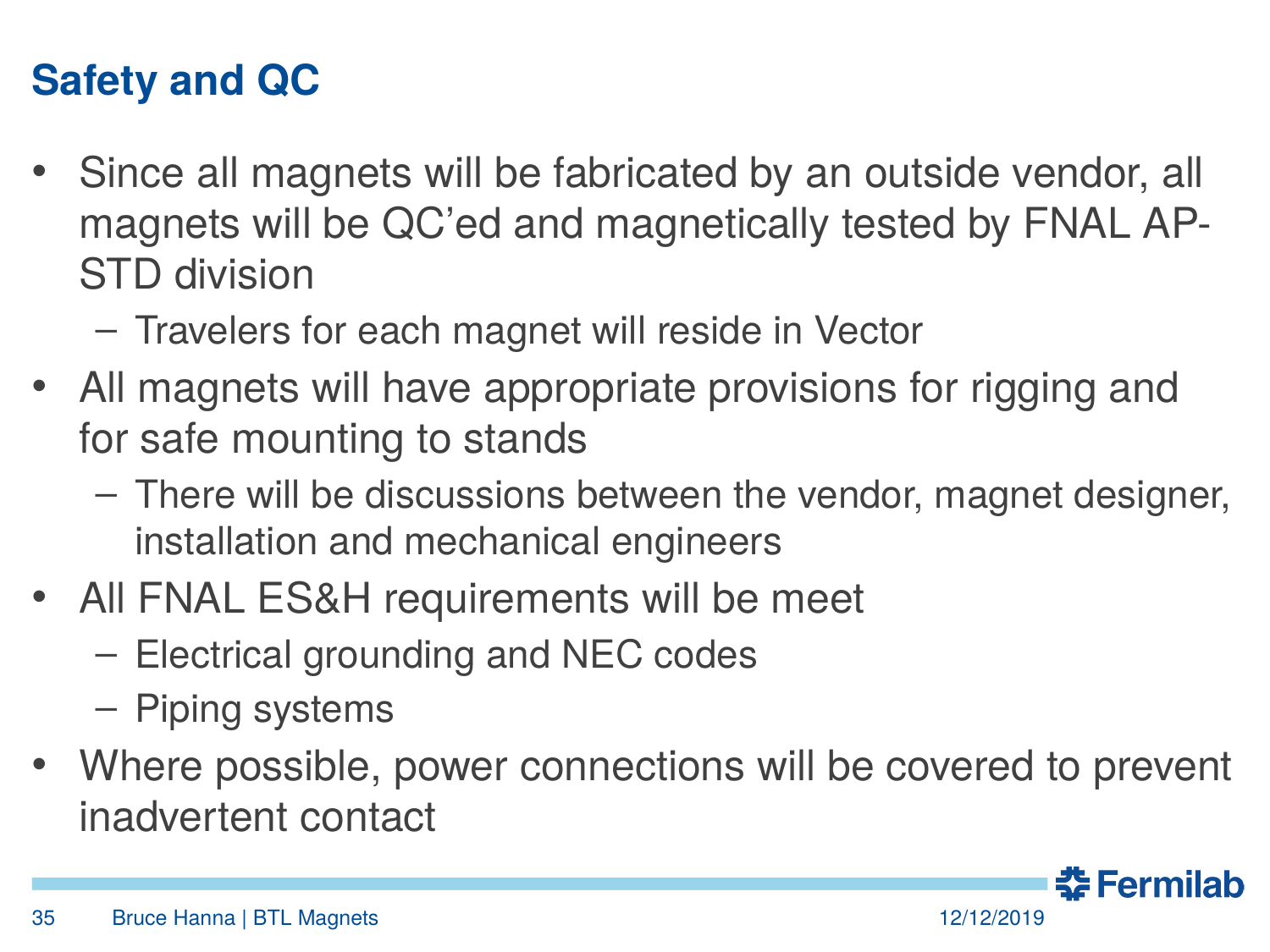

# Safety and QC
Since all magnets will be fabricated by an outside vendor, all magnets will be QC’ed and magnetically tested by FNAL AP-STD division
Travelers for each magnet will reside in Vector
All magnets will have appropriate provisions for rigging and for safe mounting to stands
There will be discussions between the vendor, magnet designer, installation and mechanical engineers
All FNAL ES&H requirements will be meet
Electrical grounding and NEC codes
Piping systems
Where possible, power connections will be covered to prevent inadvertent contact

35
Bruce Hanna | BTL Magnets
12/12/2019